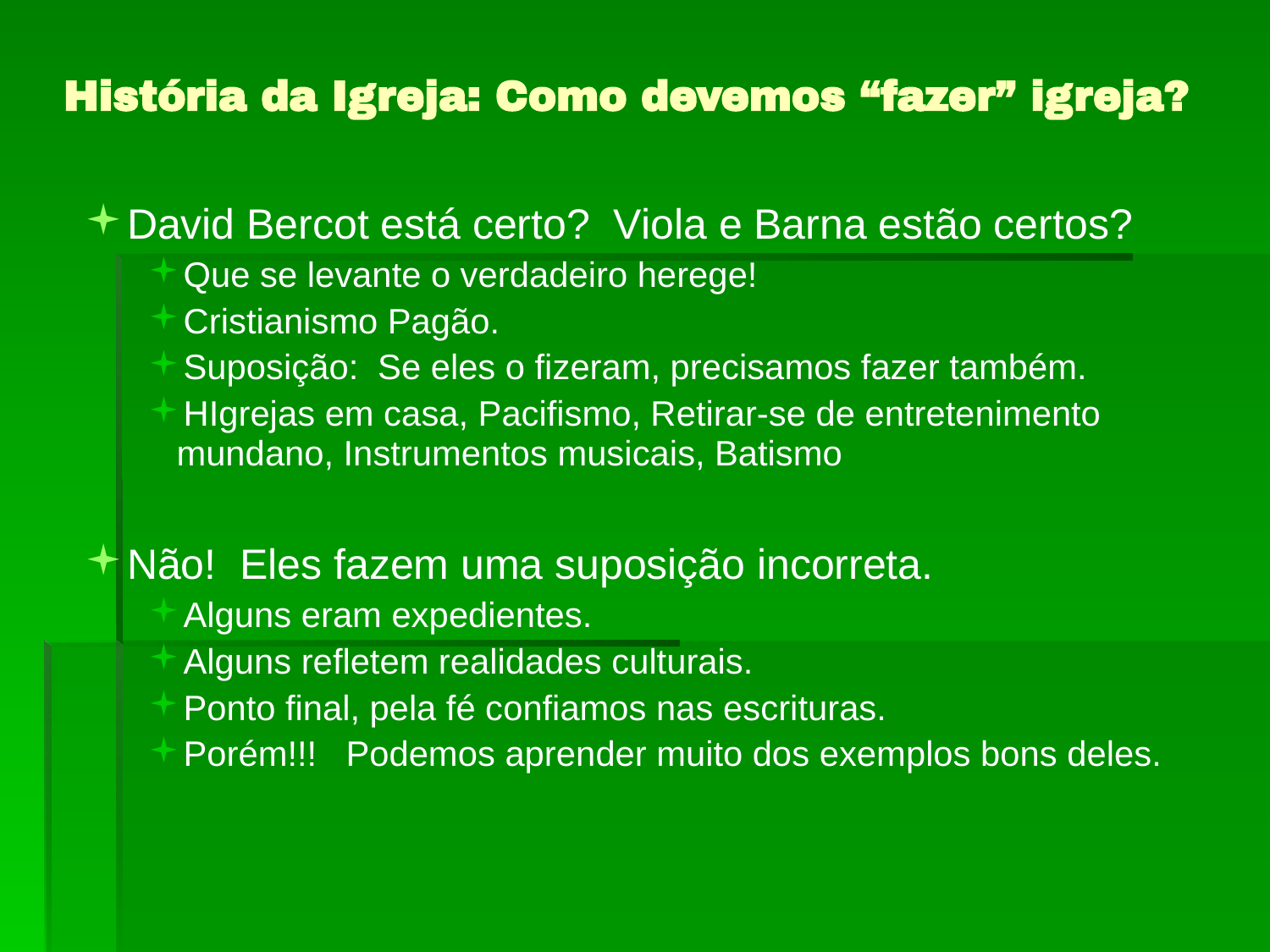

História da Igreja: Como devemos “fazer” igreja?
David Bercot está certo?  Viola e Barna estão certos?
Que se levante o verdadeiro herege!
Cristianismo Pagão.
Suposição:  Se eles o fizeram, precisamos fazer também.
HIgrejas em casa, Pacifismo, Retirar-se de entretenimento mundano, Instrumentos musicais, Batismo

Não!  Eles fazem uma suposição incorreta.
Alguns eram expedientes.
Alguns refletem realidades culturais.
Ponto final, pela fé confiamos nas escrituras.
Porém!!!   Podemos aprender muito dos exemplos bons deles.